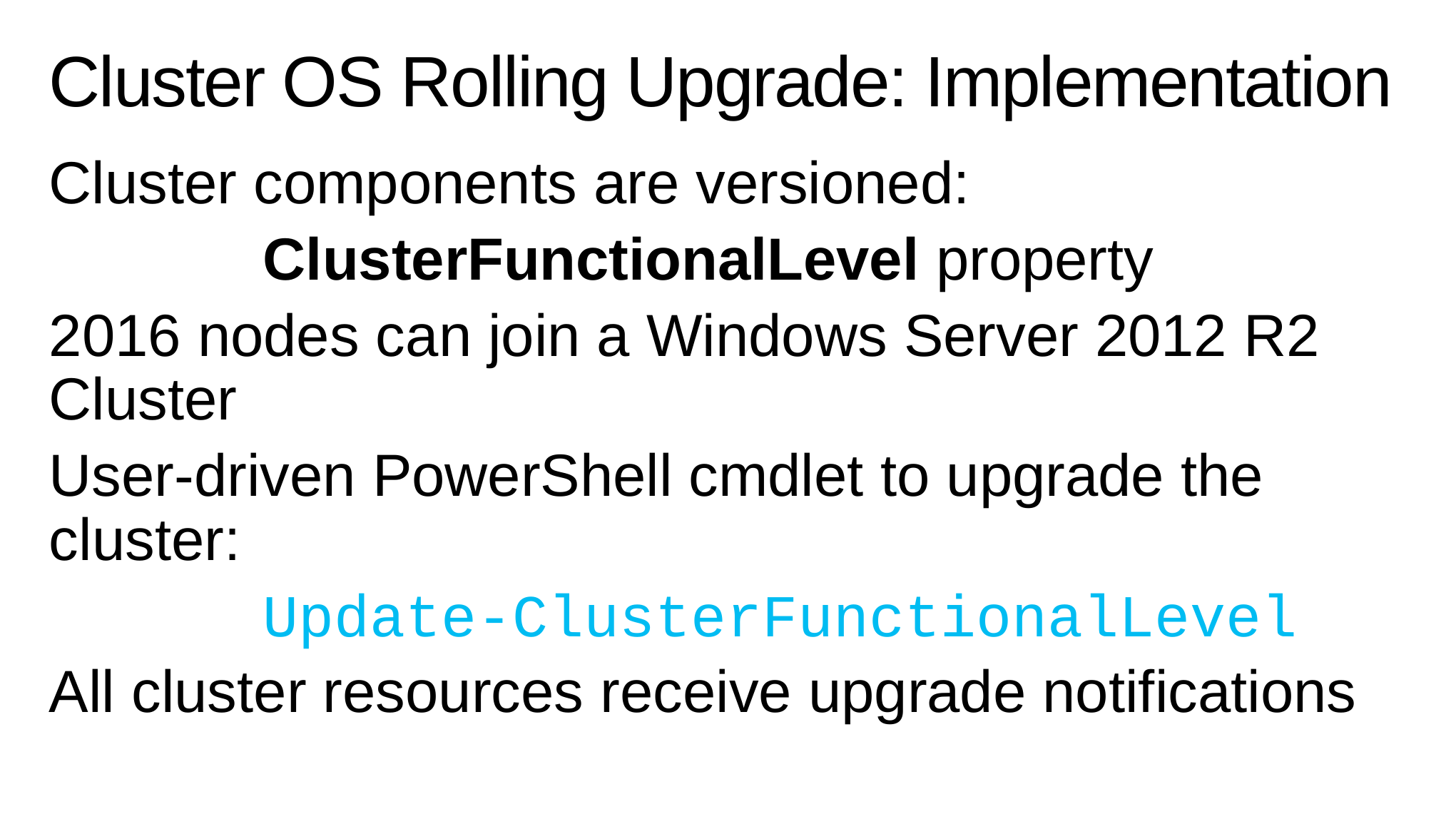

# Cluster OS Rolling Upgrade: Implementation
Cluster components are versioned:
		ClusterFunctionalLevel property
2016 nodes can join a Windows Server 2012 R2 Cluster
User-driven PowerShell cmdlet to upgrade the cluster:
		Update-ClusterFunctionalLevel
All cluster resources receive upgrade notifications